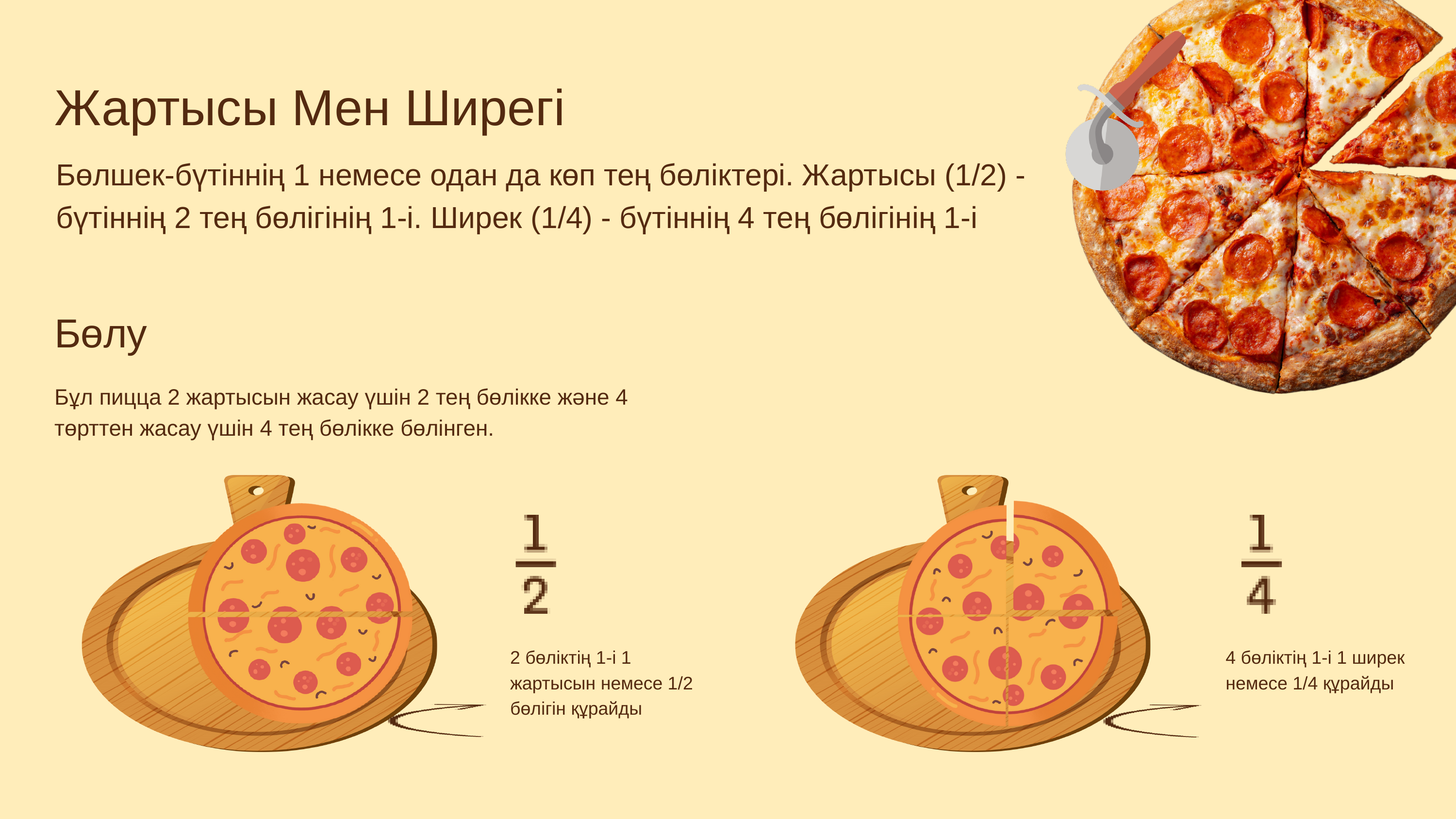

Жартысы Мен Ширегі
Бөлшек-бүтіннің 1 немесе одан да көп тең бөліктері. Жартысы (1/2) - бүтіннің 2 тең бөлігінің 1-і. Ширек (1/4) - бүтіннің 4 тең бөлігінің 1-і
Бөлу
Бұл пицца 2 жартысын жасау үшін 2 тең бөлікке және 4 төрттен жасау үшін 4 тең бөлікке бөлінген.

2 бөліктің 1-і 1 жартысын немесе 1/2 бөлігін құрайды
4 бөліктің 1-і 1 ширек немесе 1/4 құрайды